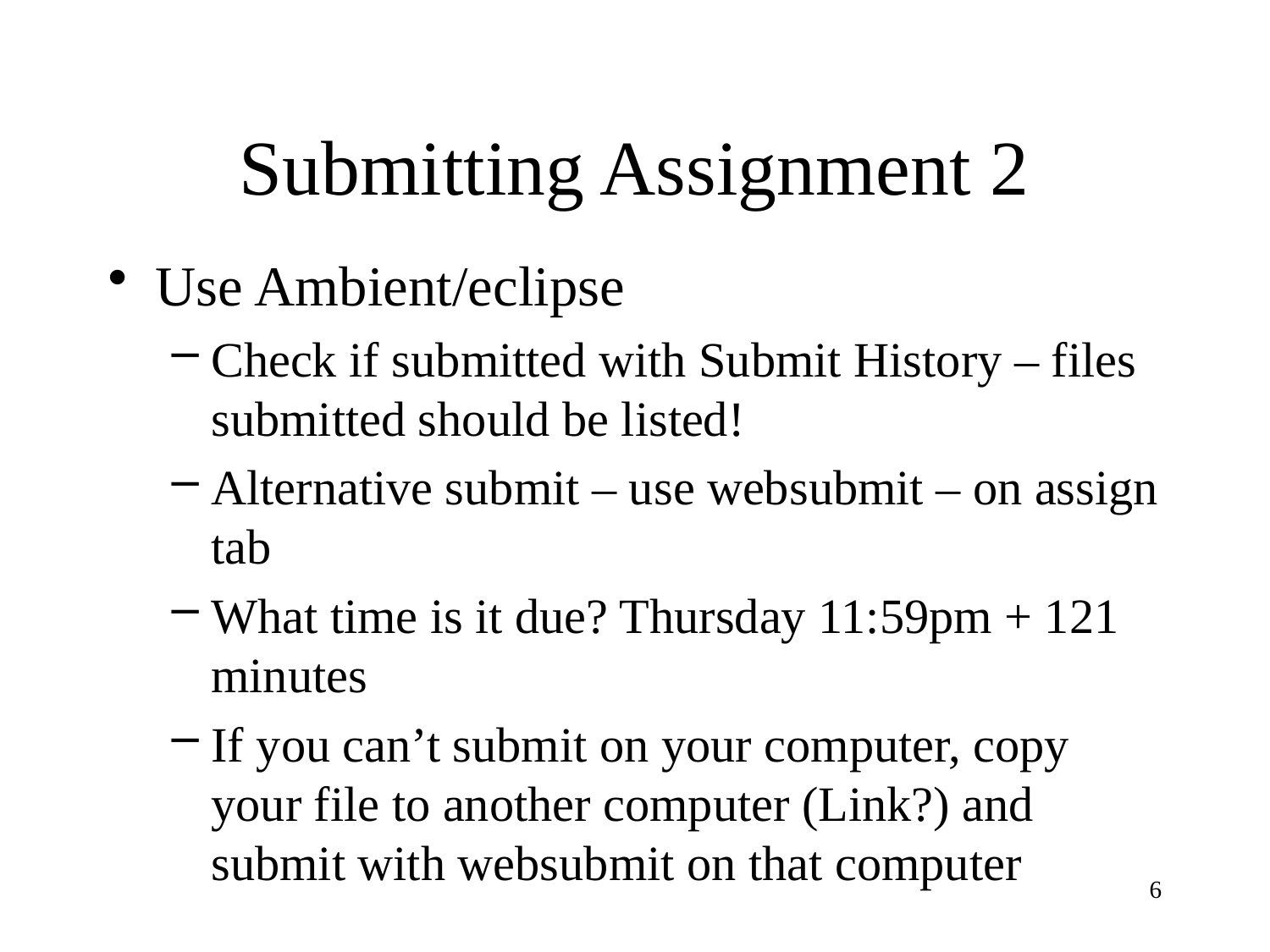

# Submitting Assignment 2
Use Ambient/eclipse
Check if submitted with Submit History – files submitted should be listed!
Alternative submit – use websubmit – on assign tab
What time is it due? Thursday 11:59pm + 121 minutes
If you can’t submit on your computer, copy your file to another computer (Link?) and submit with websubmit on that computer
6